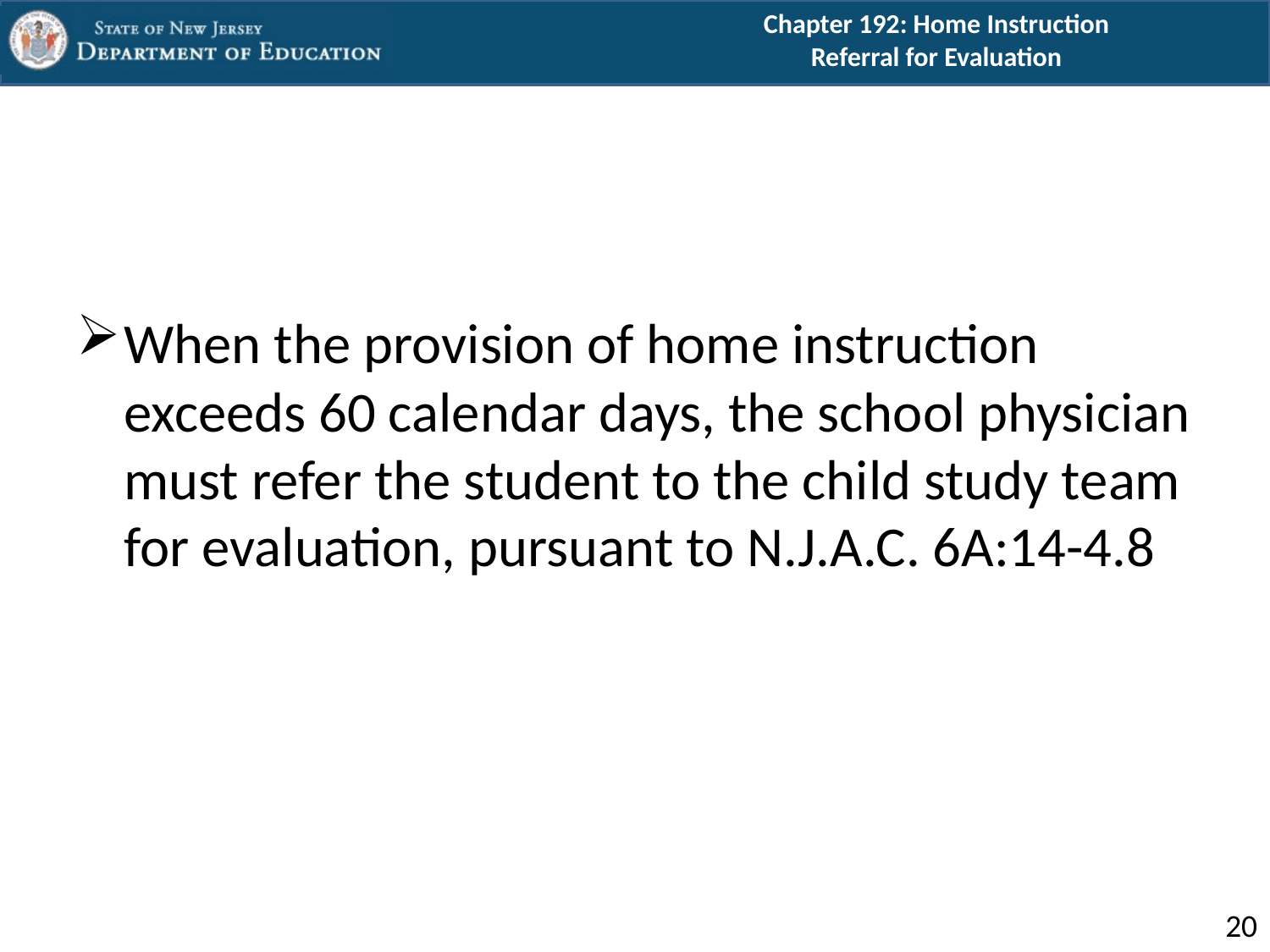

# Chapter 192: Home Instruction Referral for Evaluation

When the provision of home instruction exceeds 60 calendar days, the school physician must refer the student to the child study team for evaluation, pursuant to N.J.A.C. 6A:14-4.8